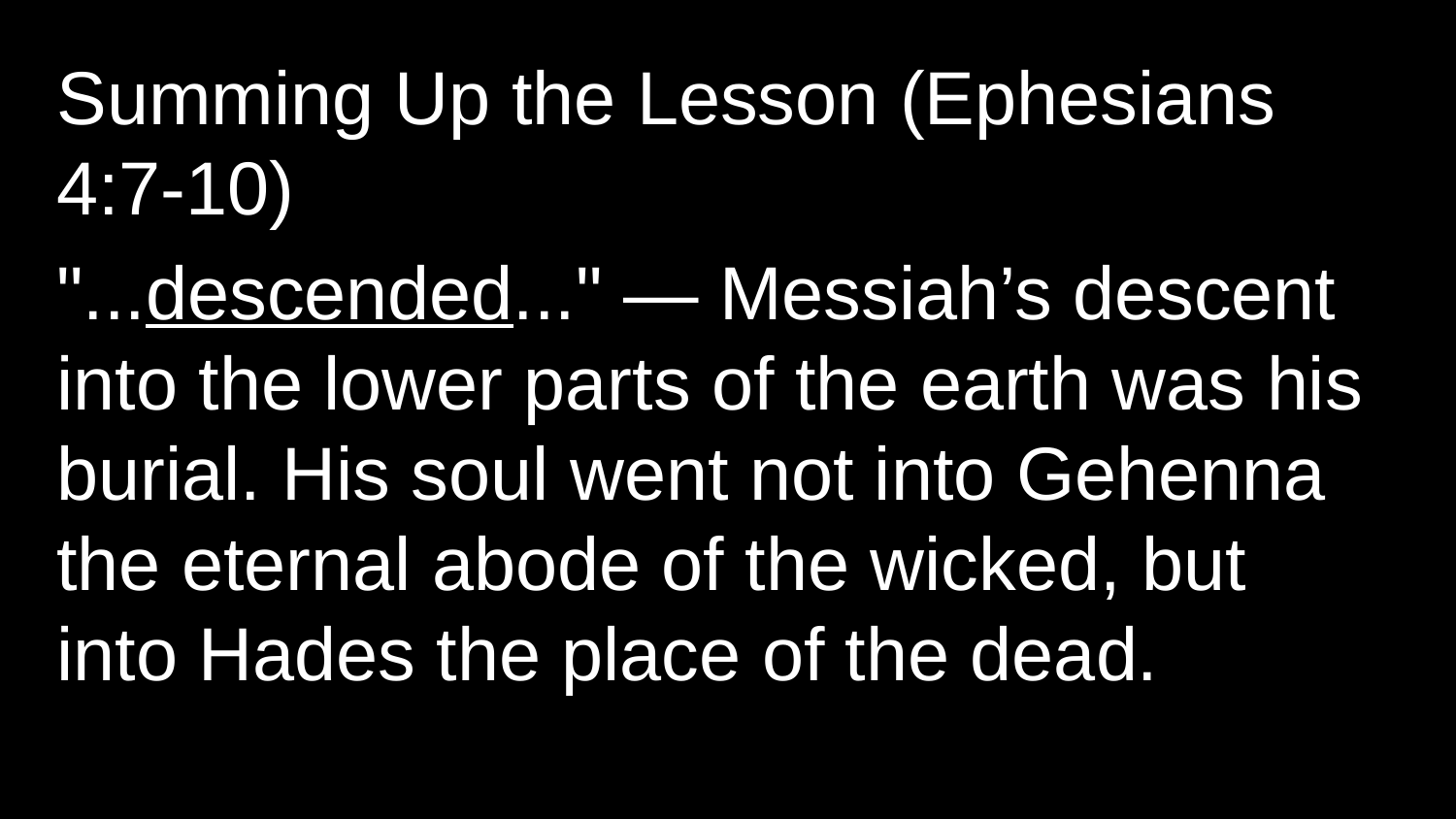

Summing Up the Lesson (Ephesians 4:7-10)
"...descended..." — Messiah’s descent into the lower parts of the earth was his burial. His soul went not into Gehenna the eternal abode of the wicked, but into Hades the place of the dead.